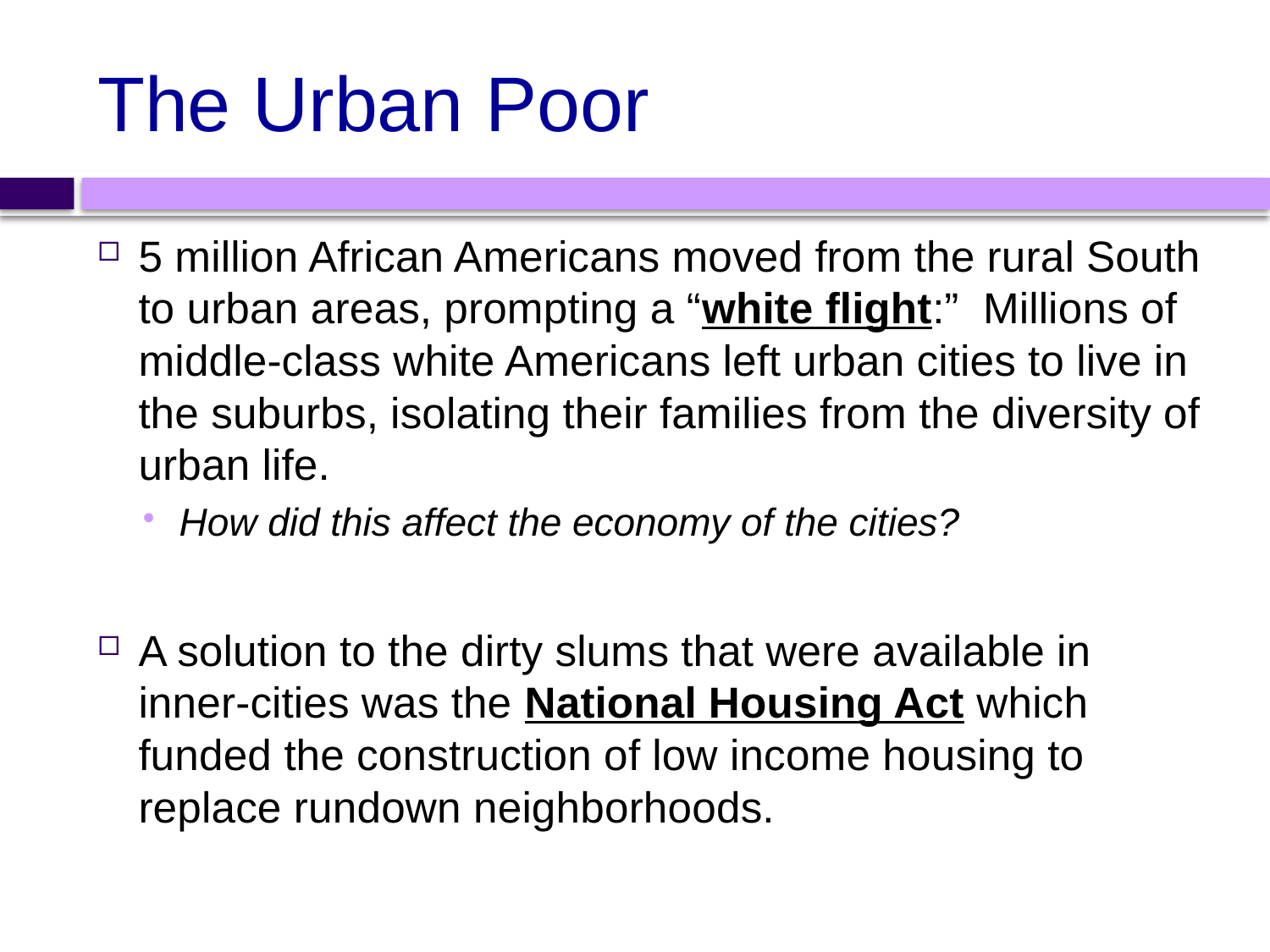

# The Urban Poor
5 million African Americans moved from the rural South to urban areas, prompting a “white flight:”  Millions of middle-class white Americans left urban cities to live in the suburbs, isolating their families from the diversity of urban life.
How did this affect the economy of the cities?

A solution to the dirty slums that were available in inner-cities was the National Housing Act which funded the construction of low income housing to replace rundown neighborhoods.